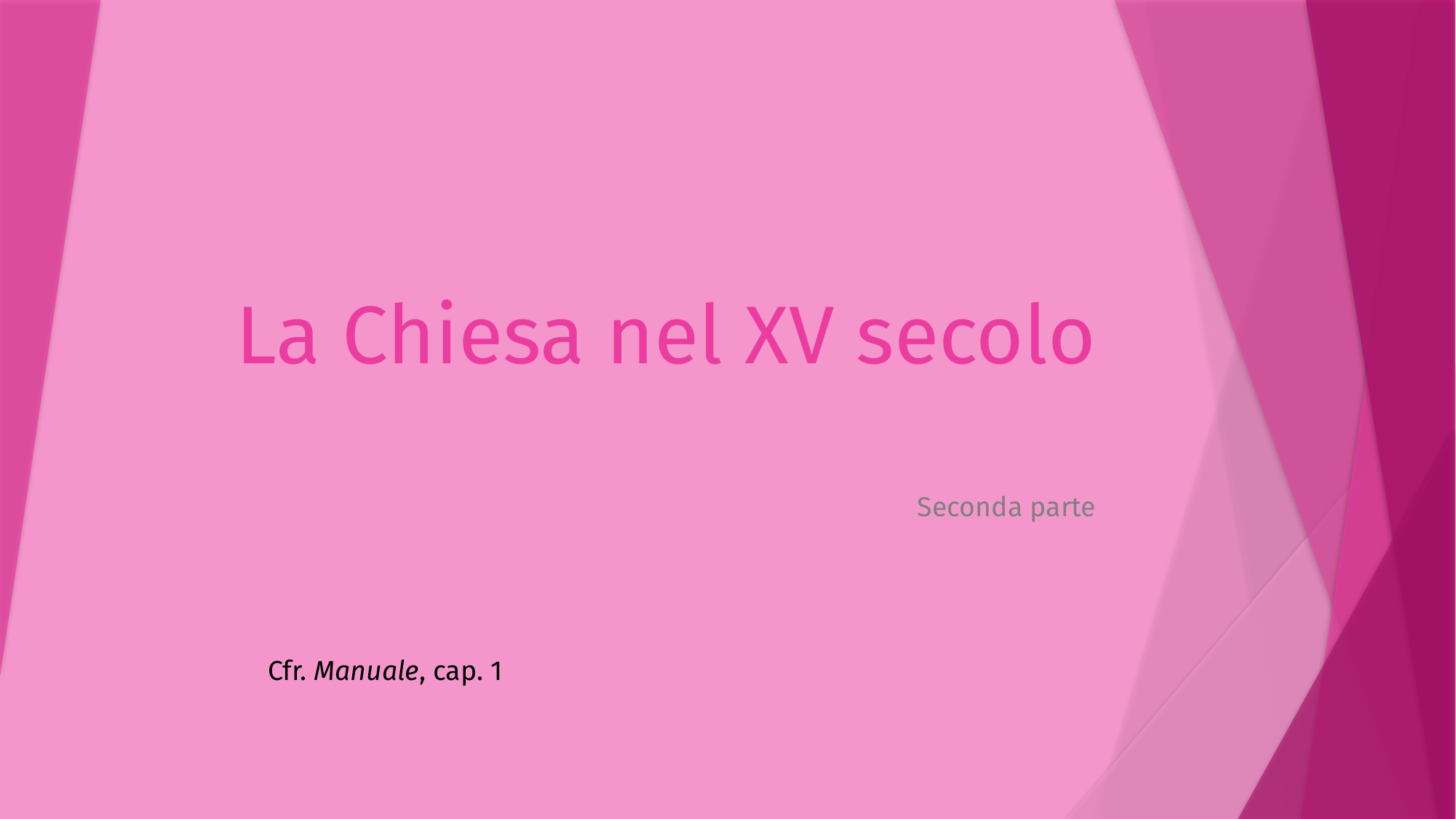

# La Chiesa nel XV secolo
Seconda parte
Cfr. Manuale, cap. 1